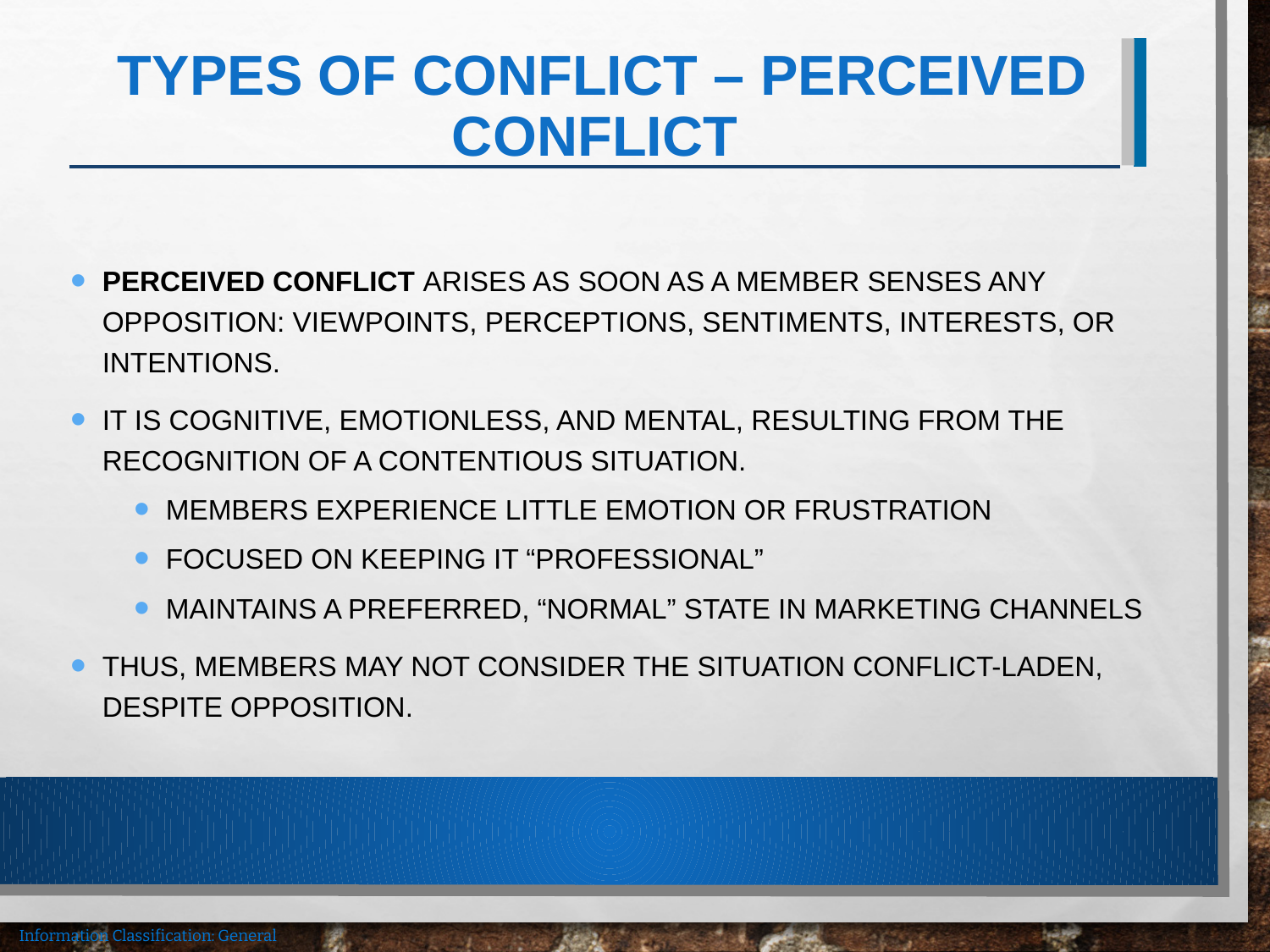

# Types of Conflict – Perceived Conflict
Perceived conflict arises as soon as a member senses any opposition: viewpoints, perceptions, sentiments, interests, or intentions.
It is cognitive, emotionless, and mental, resulting from the recognition of a contentious situation.
Members experience little emotion or frustration
Focused on keeping it “professional”
Maintains a preferred, “normal” state in marketing channels
Thus, members may not consider the situation conflict-laden, despite opposition.